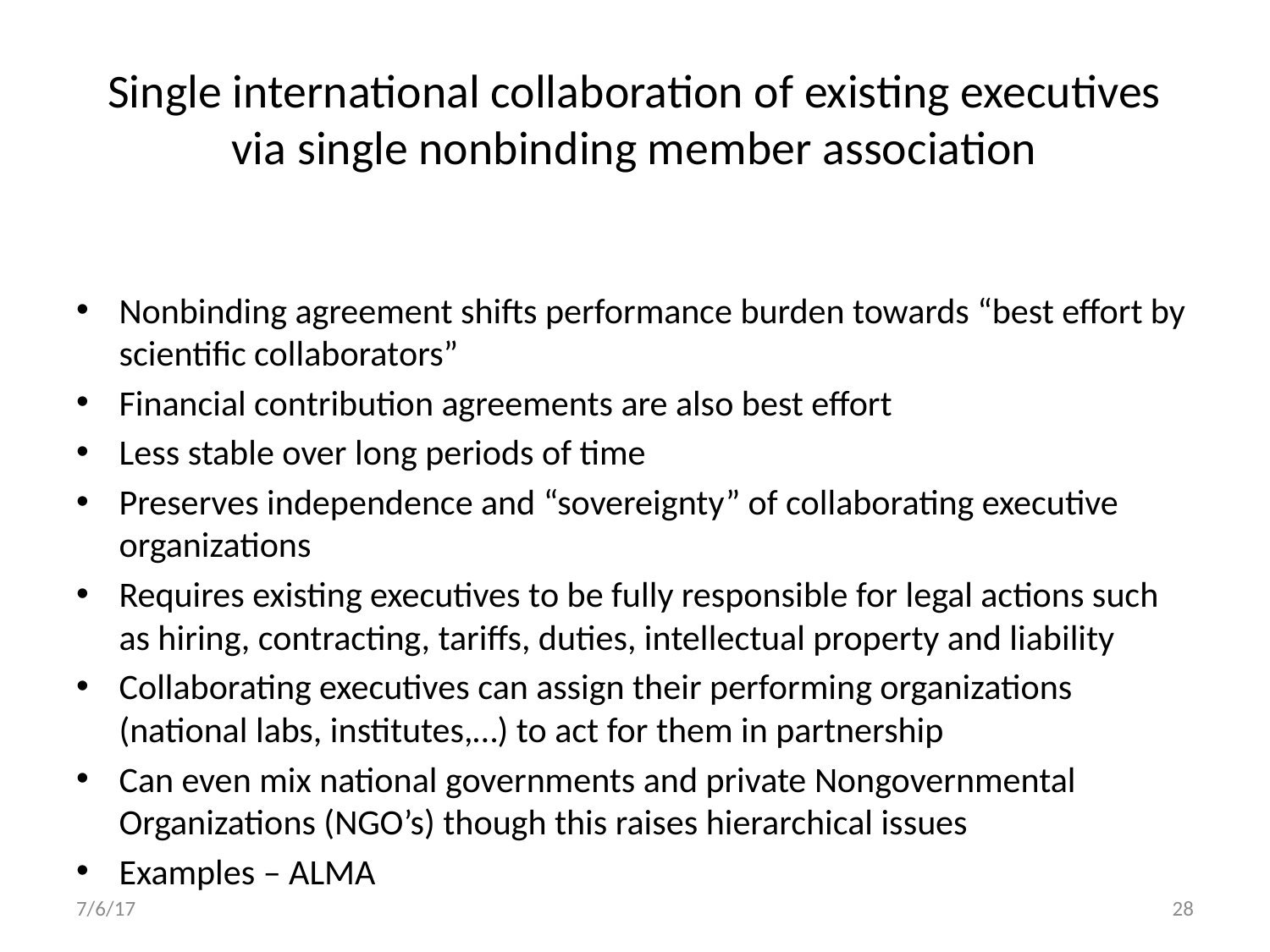

# Single international collaboration of existing executives via single nonbinding member association
Nonbinding agreement shifts performance burden towards “best effort by scientific collaborators”
Financial contribution agreements are also best effort
Less stable over long periods of time
Preserves independence and “sovereignty” of collaborating executive organizations
Requires existing executives to be fully responsible for legal actions such as hiring, contracting, tariffs, duties, intellectual property and liability
Collaborating executives can assign their performing organizations (national labs, institutes,…) to act for them in partnership
Can even mix national governments and private Nongovernmental Organizations (NGO’s) though this raises hierarchical issues
Examples – ALMA
7/6/17
28